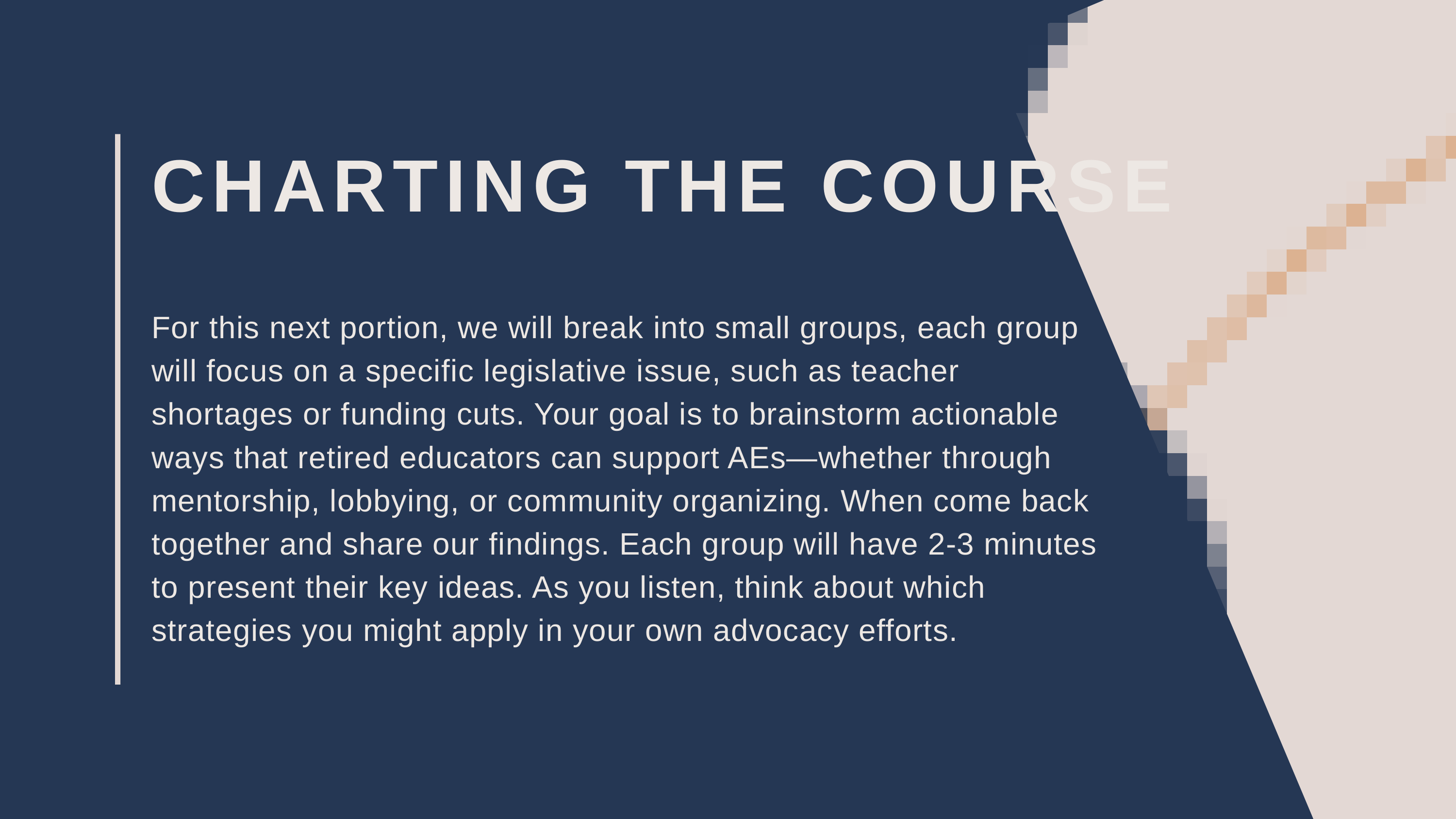

CHARTING THE COURSE

For this next portion, we will break into small groups, each group will focus on a specific legislative issue, such as teacher shortages or funding cuts. Your goal is to brainstorm actionable ways that retired educators can support AEs—whether through mentorship, lobbying, or community organizing. When come back together and share our findings. Each group will have 2-3 minutes to present their key ideas. As you listen, think about which strategies you might apply in your own advocacy efforts.